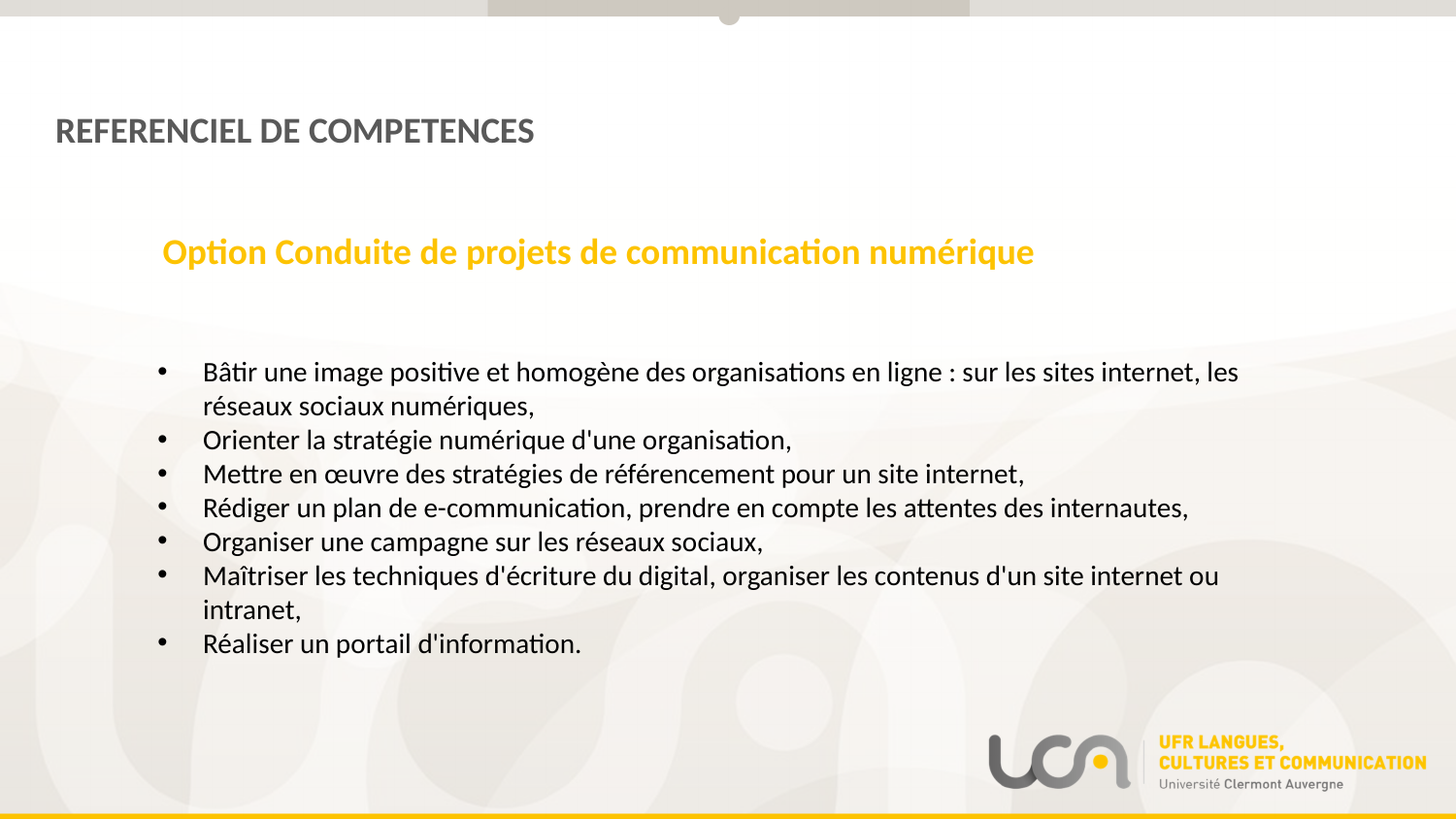

REFERENCIEL DE COMPETENCES
Option Conduite de projets de communication numérique

Bâtir une image positive et homogène des organisations en ligne : sur les sites internet, les réseaux sociaux numériques,
Orienter la stratégie numérique d'une organisation,
Mettre en œuvre des stratégies de référencement pour un site internet,
Rédiger un plan de e-communication, prendre en compte les attentes des internautes,
Organiser une campagne sur les réseaux sociaux,
Maîtriser les techniques d'écriture du digital, organiser les contenus d'un site internet ou intranet,
Réaliser un portail d'information.